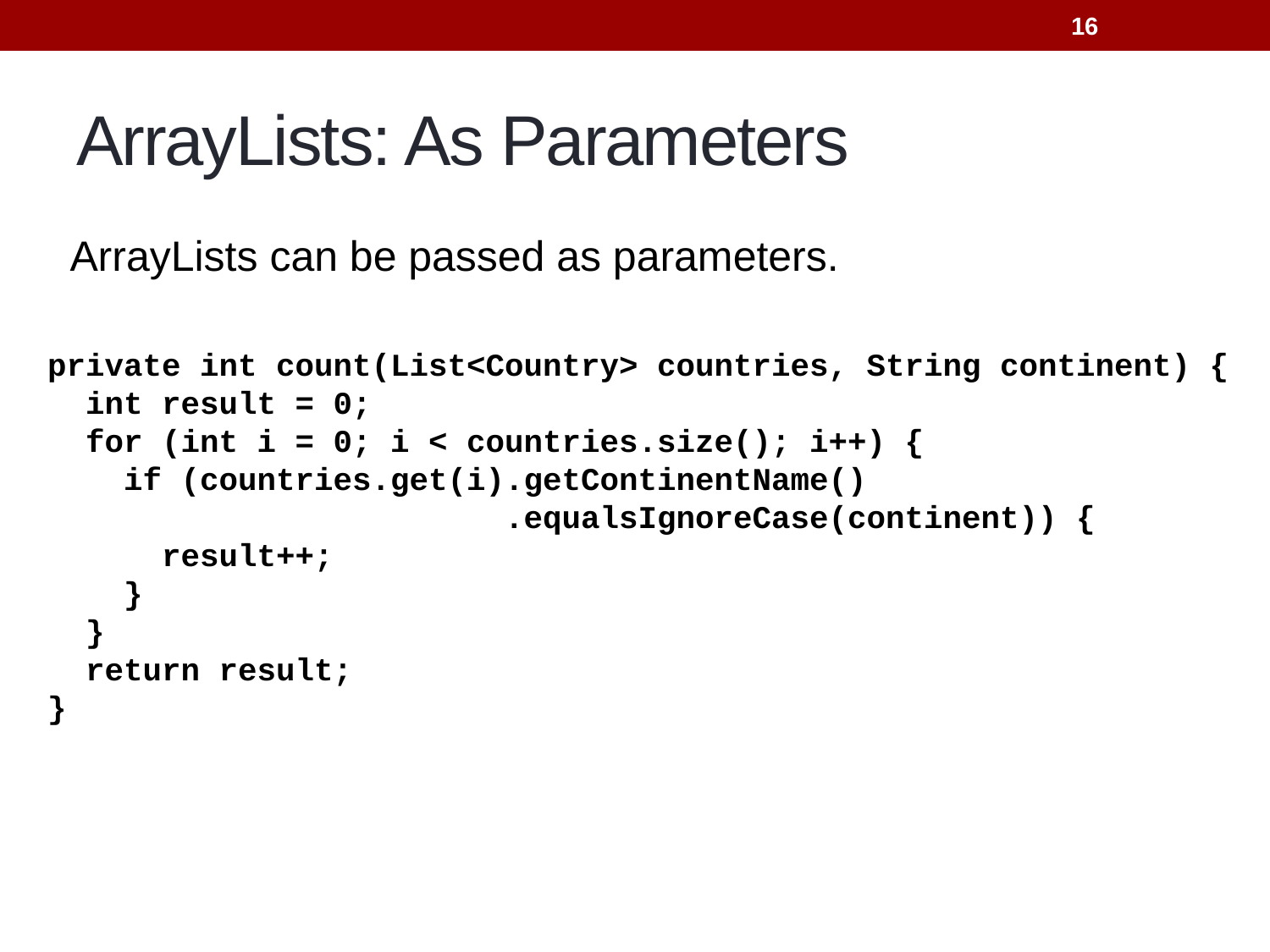

16
# ArrayLists: As Parameters
ArrayLists can be passed as parameters.
private int count(List<Country> countries, String continent) {
  int result = 0;
  for (int i = 0; i < countries.size(); i++) {
    if (countries.get(i).getContinentName()
                        .equalsIgnoreCase(continent)) {
      result++;
    }
  }
  return result;
}